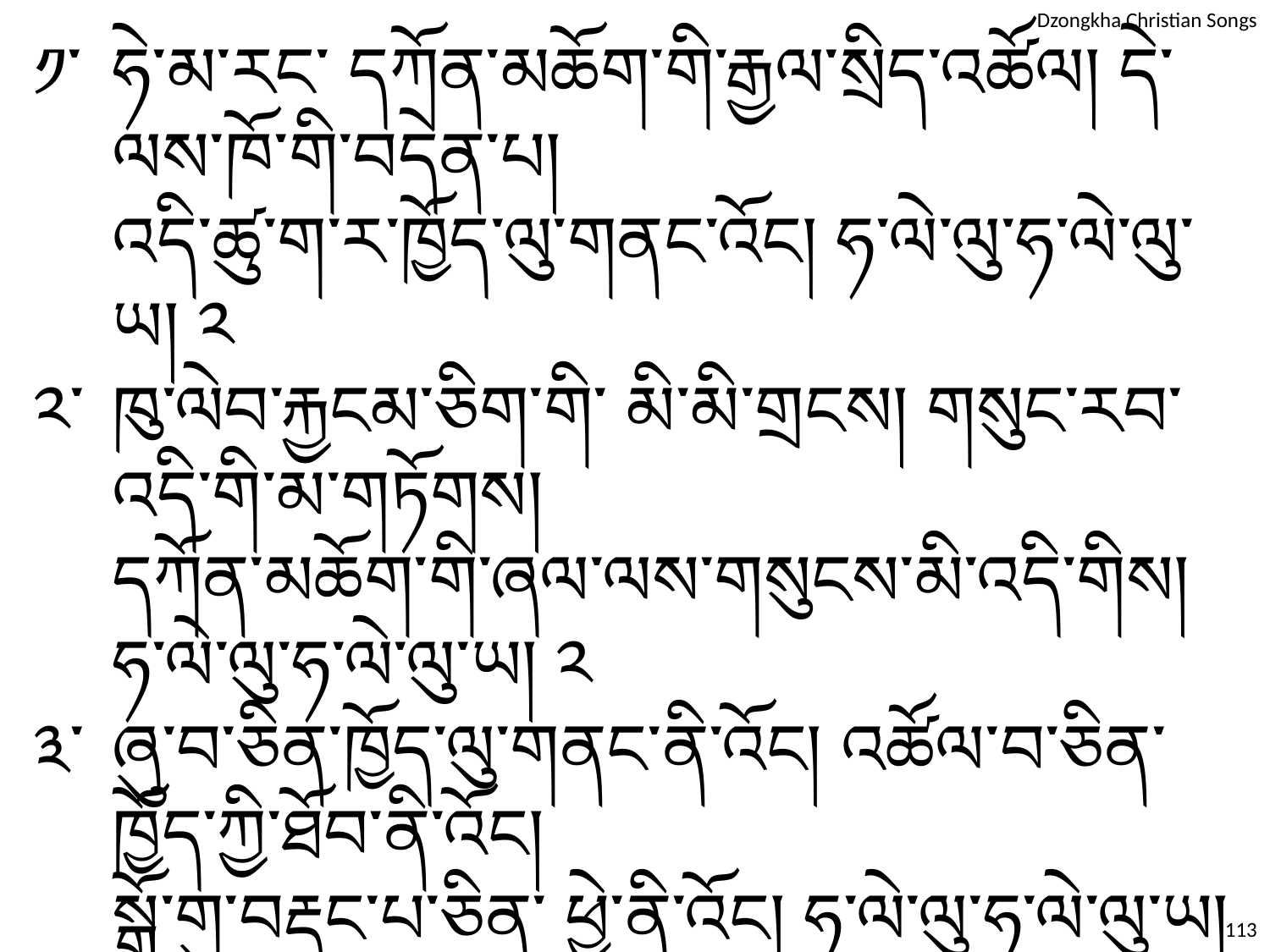

༡་	ཧེ་མ་རང་ དཀོན་མཆོག་གི་རྒྱལ་སྲིད་འཚོལ། དེ་ལས་ཁོ་གི་བདེན་པ།
	འདི་ཚུ་ག་ར་ཁྱོད་ལུ་གནང་འོང། ཧ་ལེ་ལུ་ཧ་ལེ་ལུ་ཡ། ༢
༢་	ཁུ་ལེབ་རྐྱངམ་ཅིག་གི་ མི་མི་གྲངས། གསུང་རབ་འདི་གི་མ་གཏོགས།
	དཀོན་མཆོག་གི་ཞལ་ལས་གསུངས་མི་འདི་གིས། ཧ་ལེ་ལུ་ཧ་ལེ་ལུ་ཡ། ༢
༣་	ཞུ་བ་ཅིན་ཁྱོད་ལུ་གནང་ནི་འོང། འཚོལ་བ་ཅིན་ཁྱོད་ཀྱི་ཐོབ་ནི་འོང།
	སྒོ་གུ་བརྡུང་པ་ཅིན་ ཕྱེ་ནི་འོང། ཧ་ལེ་ལུ་ཧ་ལེ་ལུ་ཡ། ༢
113